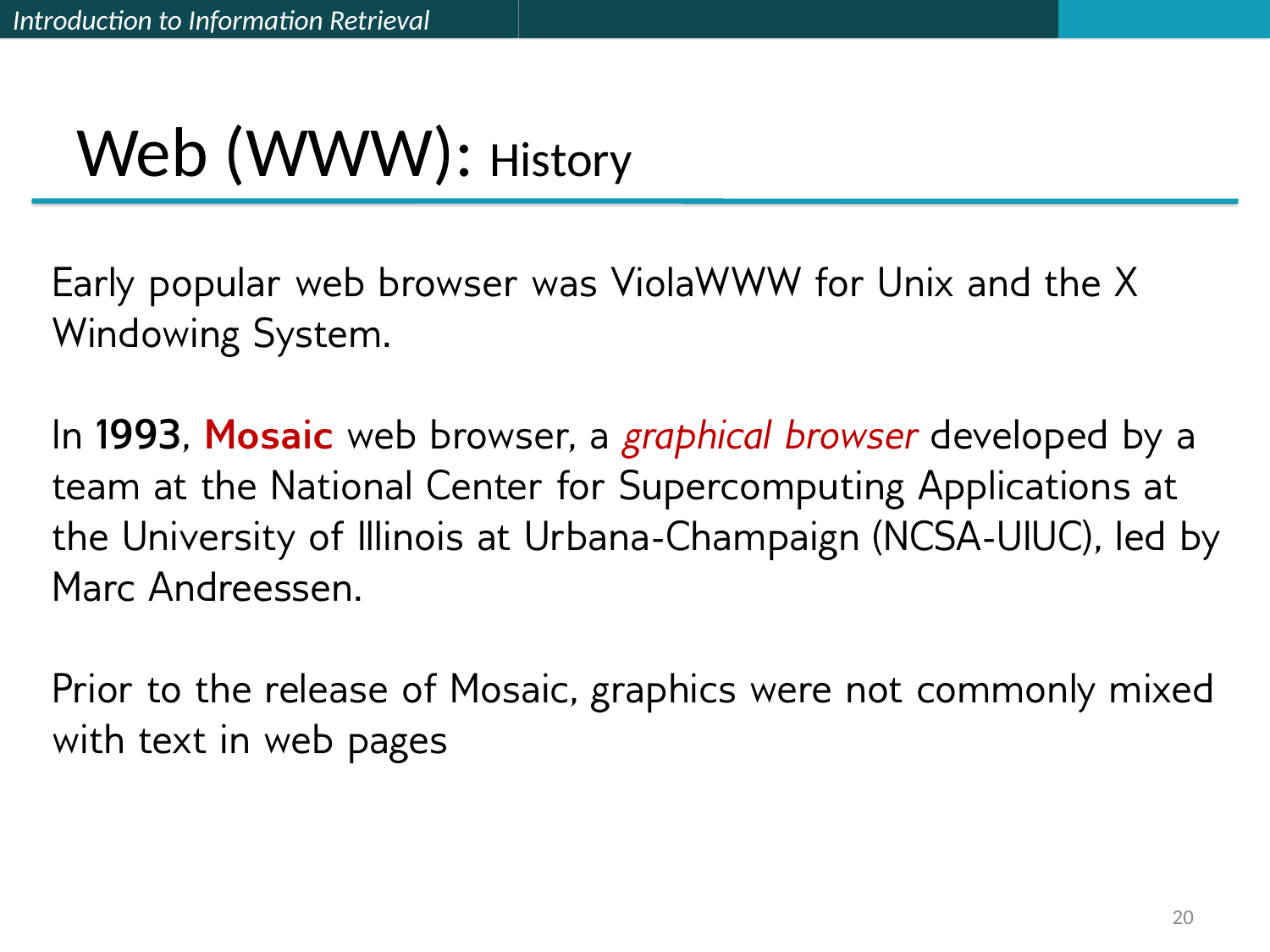

# Web (WWW): History
Early popular web browser was ViolaWWW for Unix and the X Windowing System.

In 1993, Mosaic web browser, a graphical browser developed by a team at the National Center for Supercomputing Applications at the University of Illinois at Urbana-Champaign (NCSA-UIUC), led by Marc Andreessen.

Prior to the release of Mosaic, graphics were not commonly mixed with text in web pages
20